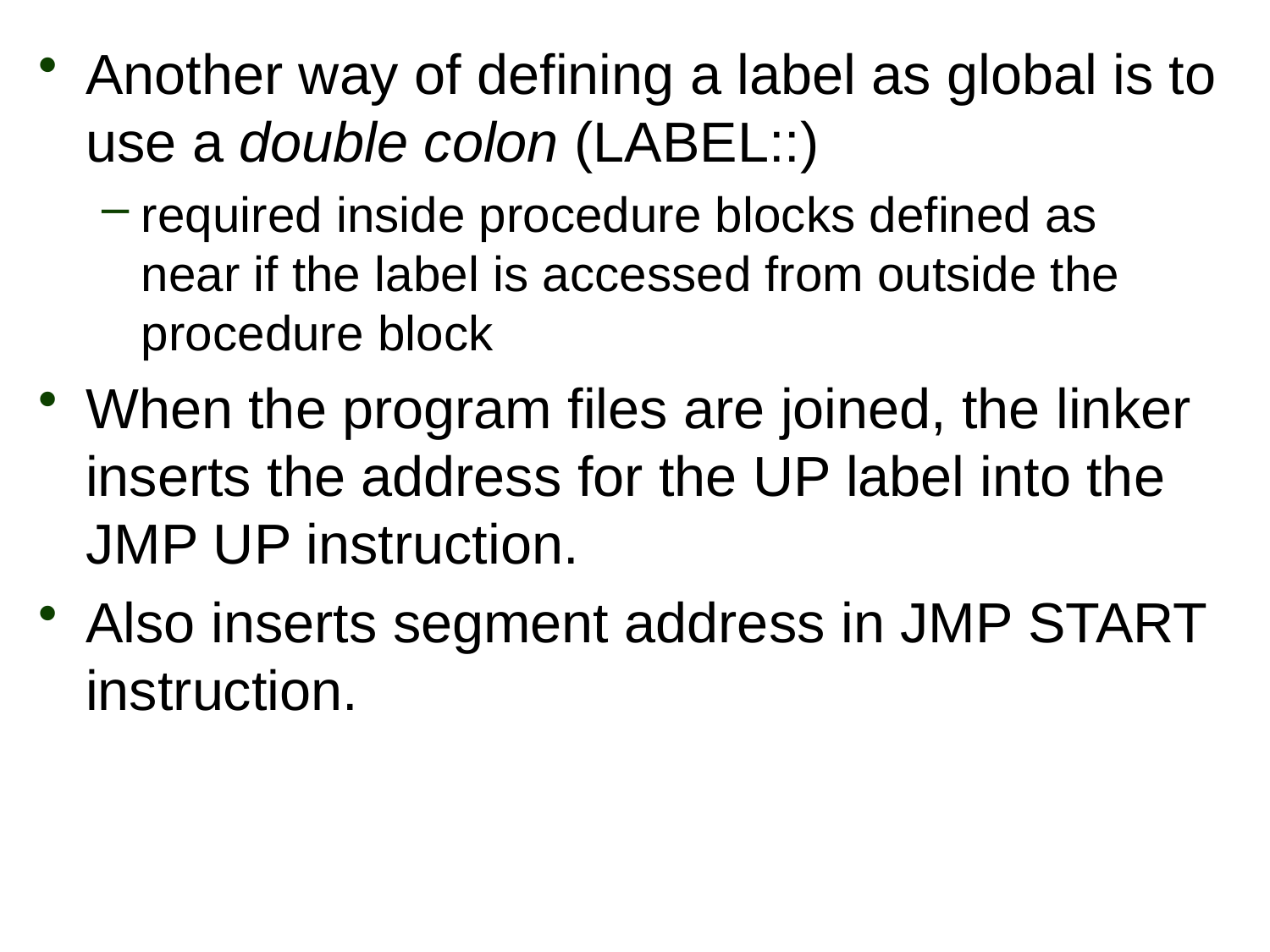

Another way of defining a label as global is to use a double colon (LABEL::)
required inside procedure blocks defined as
near if the label is accessed from outside the procedure block
When the program files are joined, the linker inserts the address for the UP label into the JMP UP instruction.
Also inserts segment address in JMP START instruction.